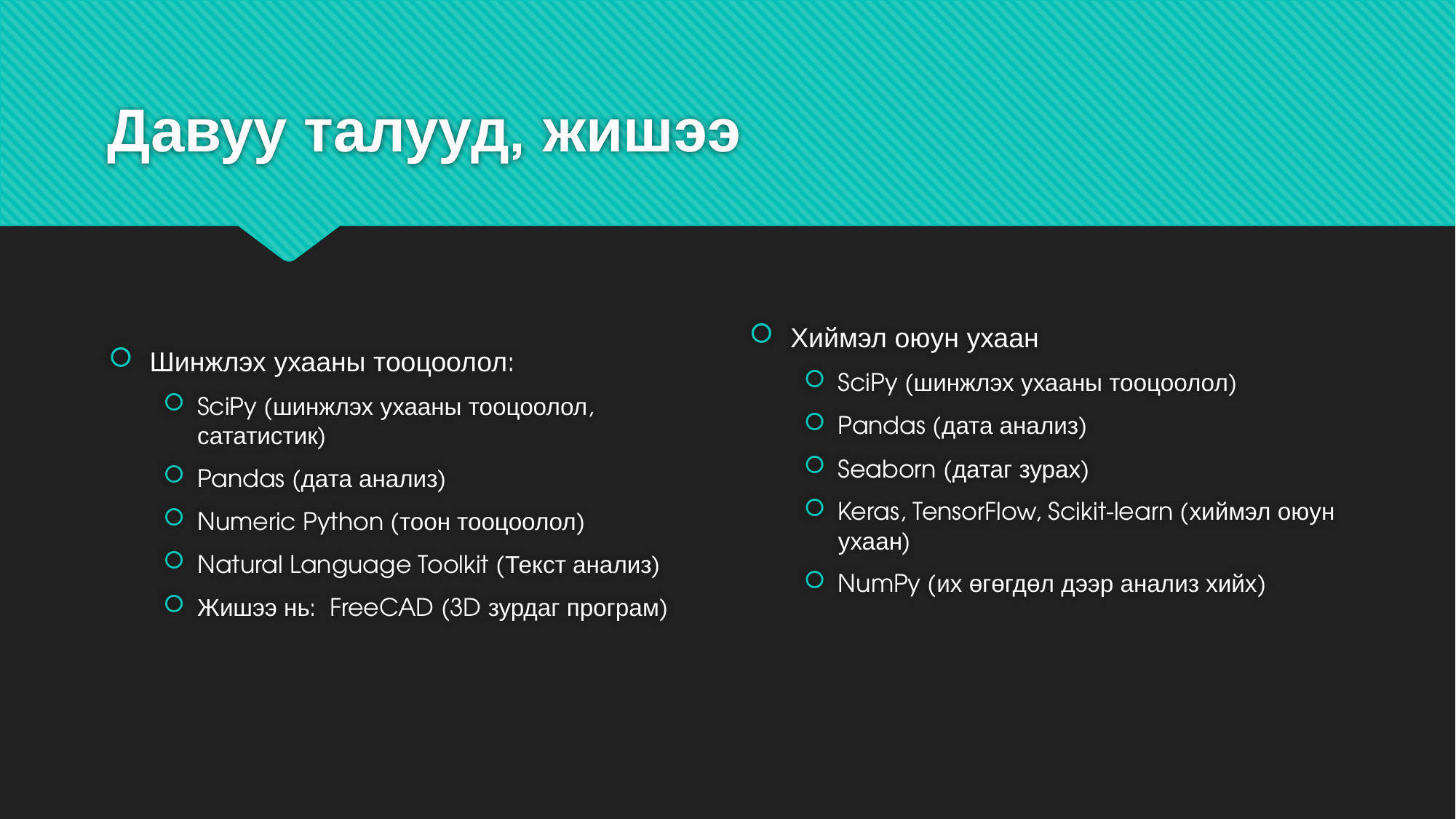

# Давуу талууд, жишээ
Шинжлэх ухааны тооцоолол:
SciPy (шинжлэх ухааны тооцоолол, сататистик)
Pandas (дата анализ)
Numeric Python (тоон тооцоолол)
Natural Language Toolkit (Текст анализ)
Жишээ нь:  FreeCAD (3D зурдаг програм)
Хиймэл оюун ухаан
SciPy (шинжлэх ухааны тооцоолол)
Pandas (дата анализ)
Seaborn (датаг зурах)
Keras, TensorFlow, Scikit-learn (хиймэл оюун ухаан)
NumPy (их өгөгдөл дээр анализ хийх)